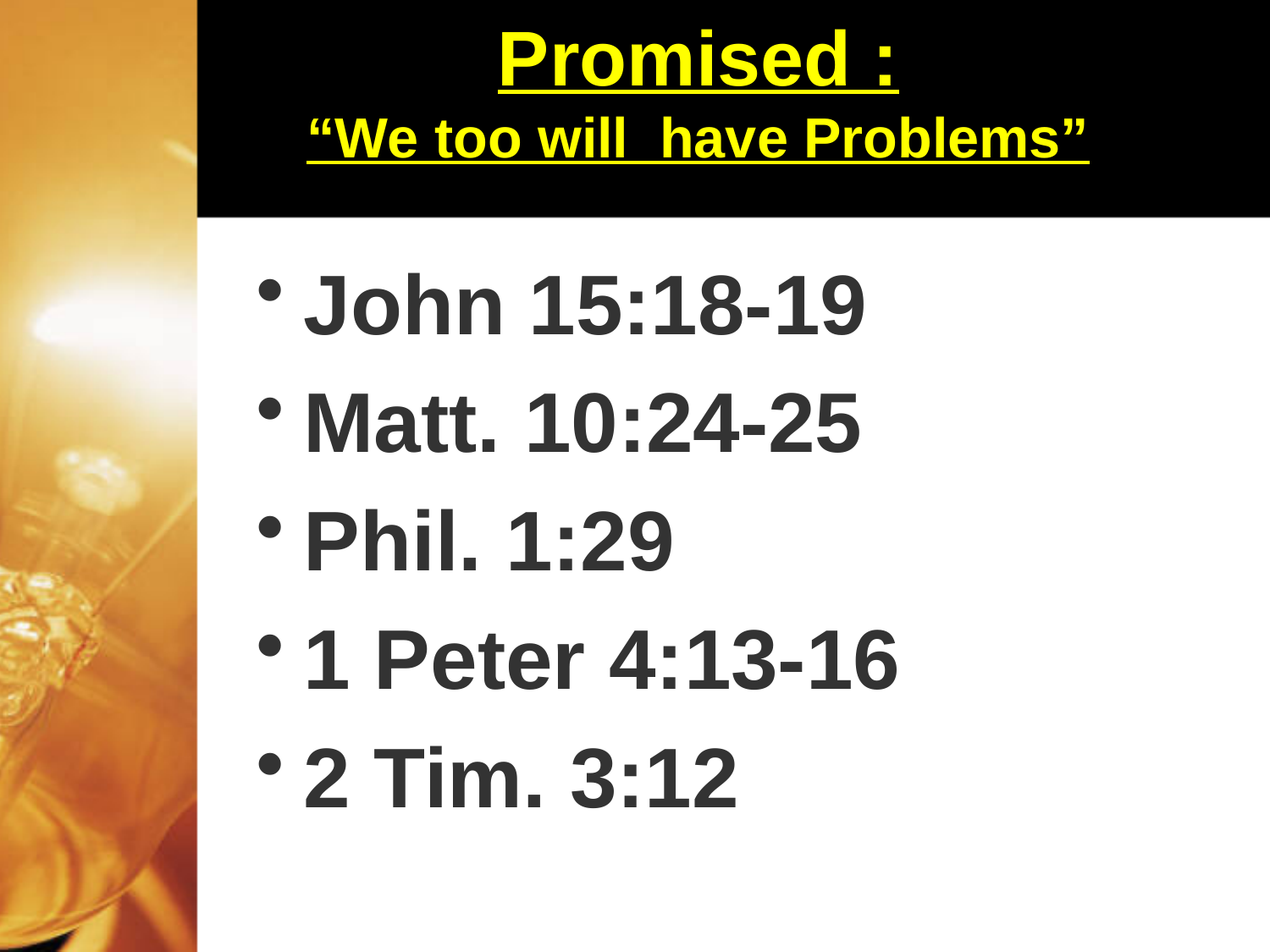

# Promised : “We too will  have Problems”
John 15:18-19
Matt. 10:24-25
Phil. 1:29
1 Peter 4:13-16
2 Tim. 3:12